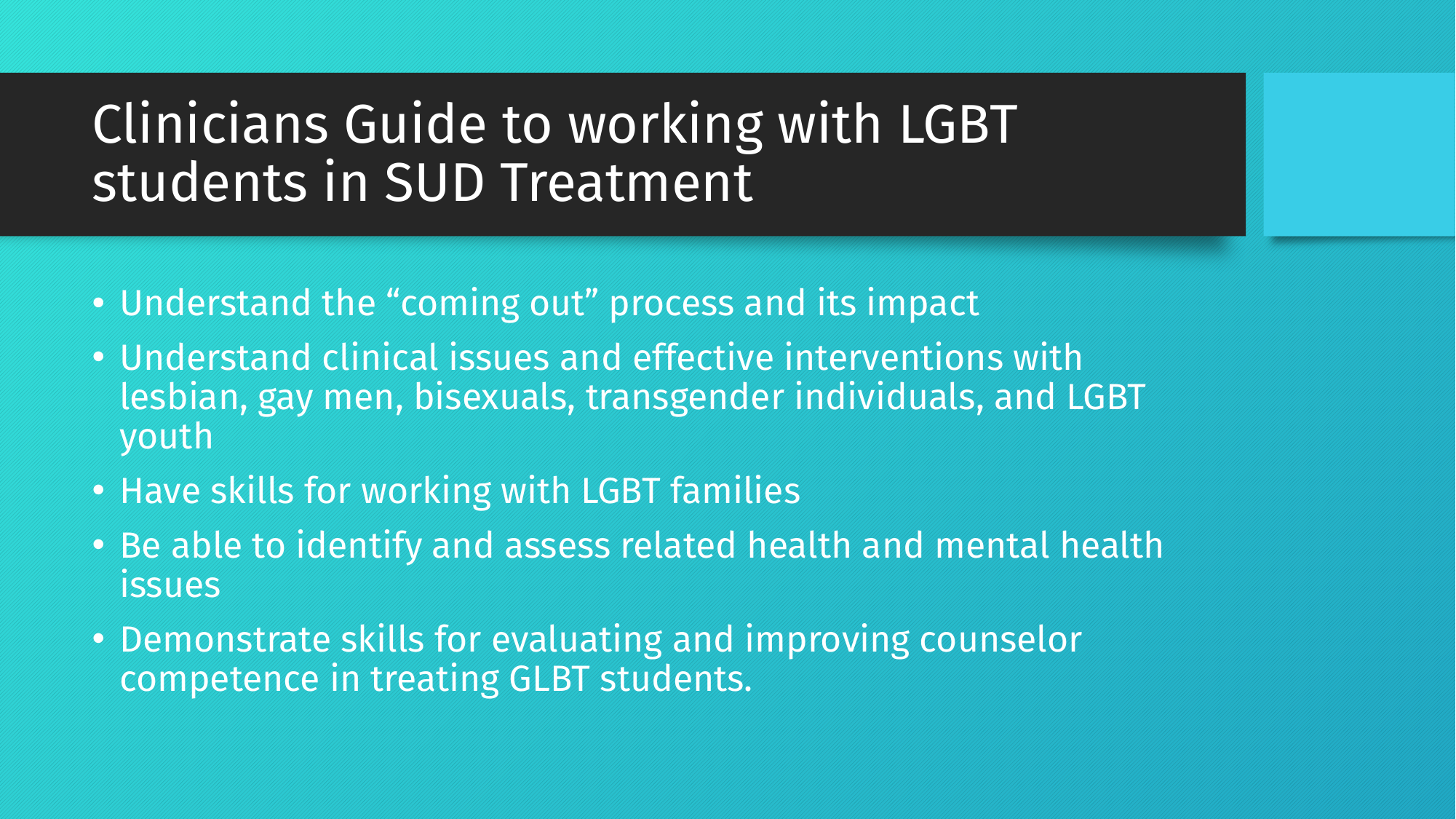

# Clinicians Guide to working with LGBT students in SUD Treatment
Understand the “coming out” process and its impact
Understand clinical issues and effective interventions with lesbian, gay men, bisexuals, transgender individuals, and LGBT youth
Have skills for working with LGBT families
Be able to identify and assess related health and mental health issues
Demonstrate skills for evaluating and improving counselor competence in treating GLBT students.